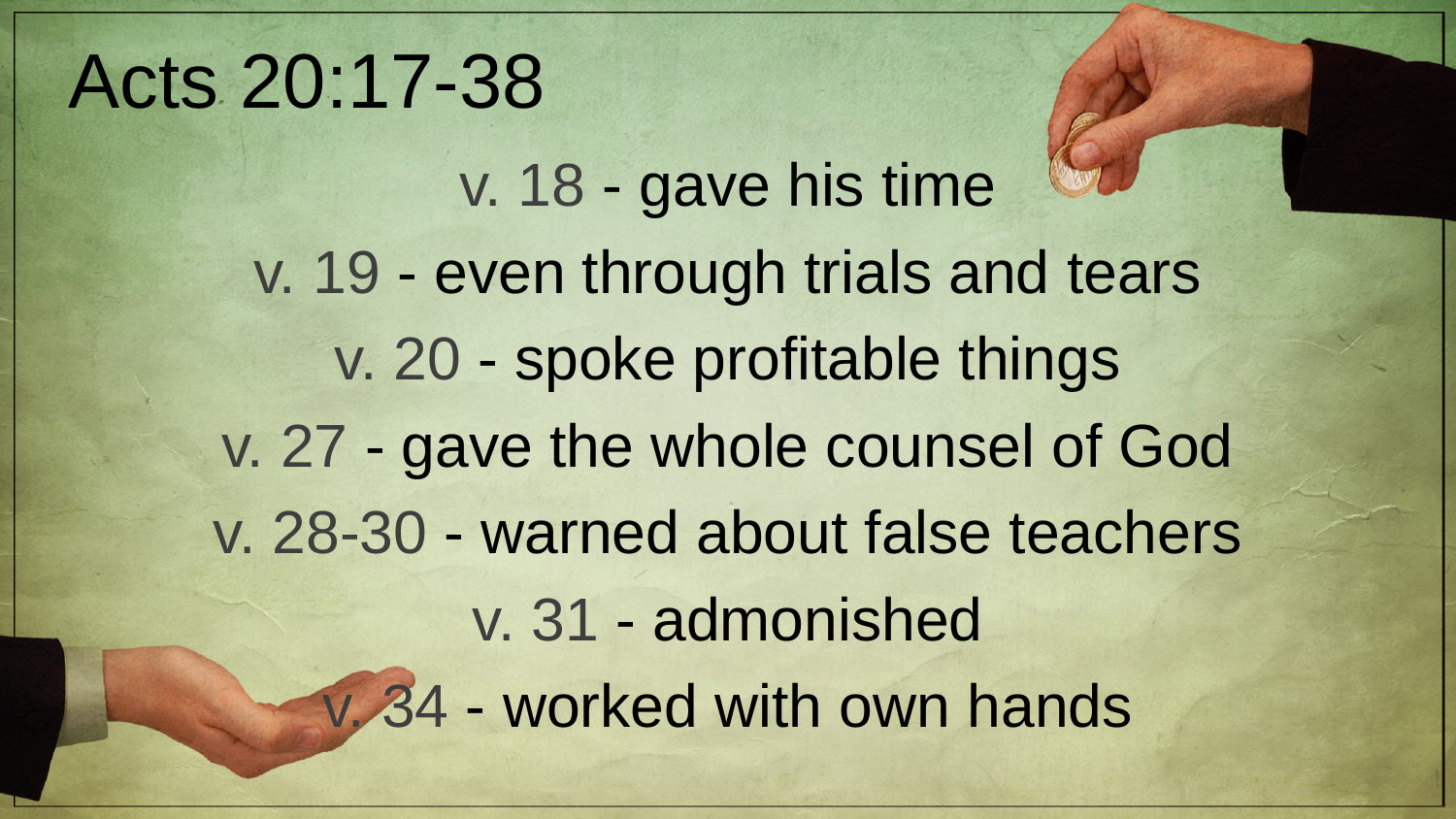

# Acts 20:17-38
v. 18 - gave his time
v. 19 - even through trials and tears
v. 20 - spoke profitable things
v. 27 - gave the whole counsel of God
v. 28-30 - warned about false teachers
v. 31 - admonished
v. 34 - worked with own hands